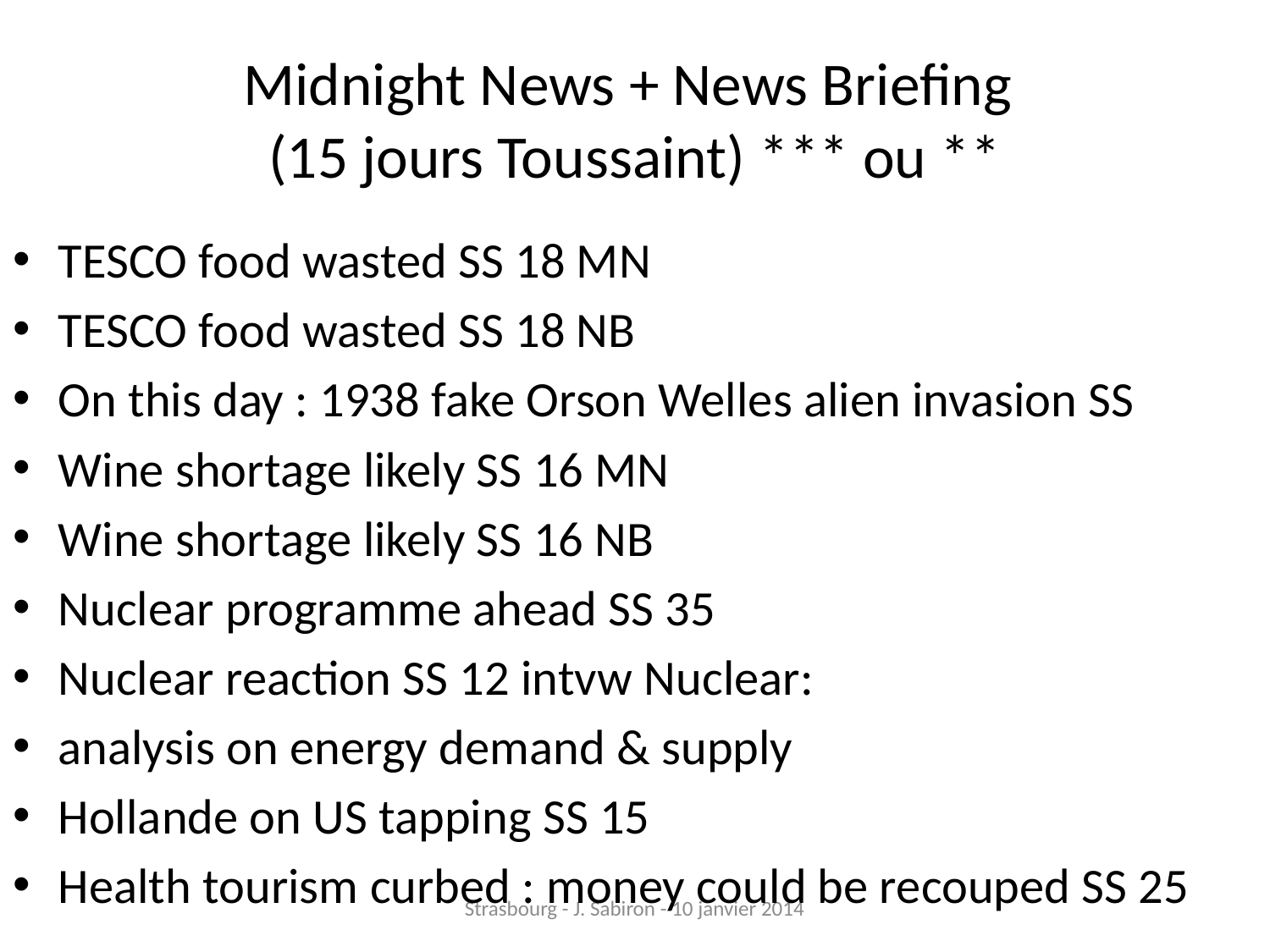

# Midnight News + News Briefing (15 jours Toussaint) *** ou **
TESCO food wasted SS 18 MN
TESCO food wasted SS 18 NB
On this day : 1938 fake Orson Welles alien invasion SS
Wine shortage likely SS 16 MN
Wine shortage likely SS 16 NB
Nuclear programme ahead SS 35
Nuclear reaction SS 12 intvw Nuclear:
analysis on energy demand & supply
Hollande on US tapping SS 15
Health tourism curbed : money could be recouped SS 25
Strasbourg - J. Sabiron - 10 janvier 2014